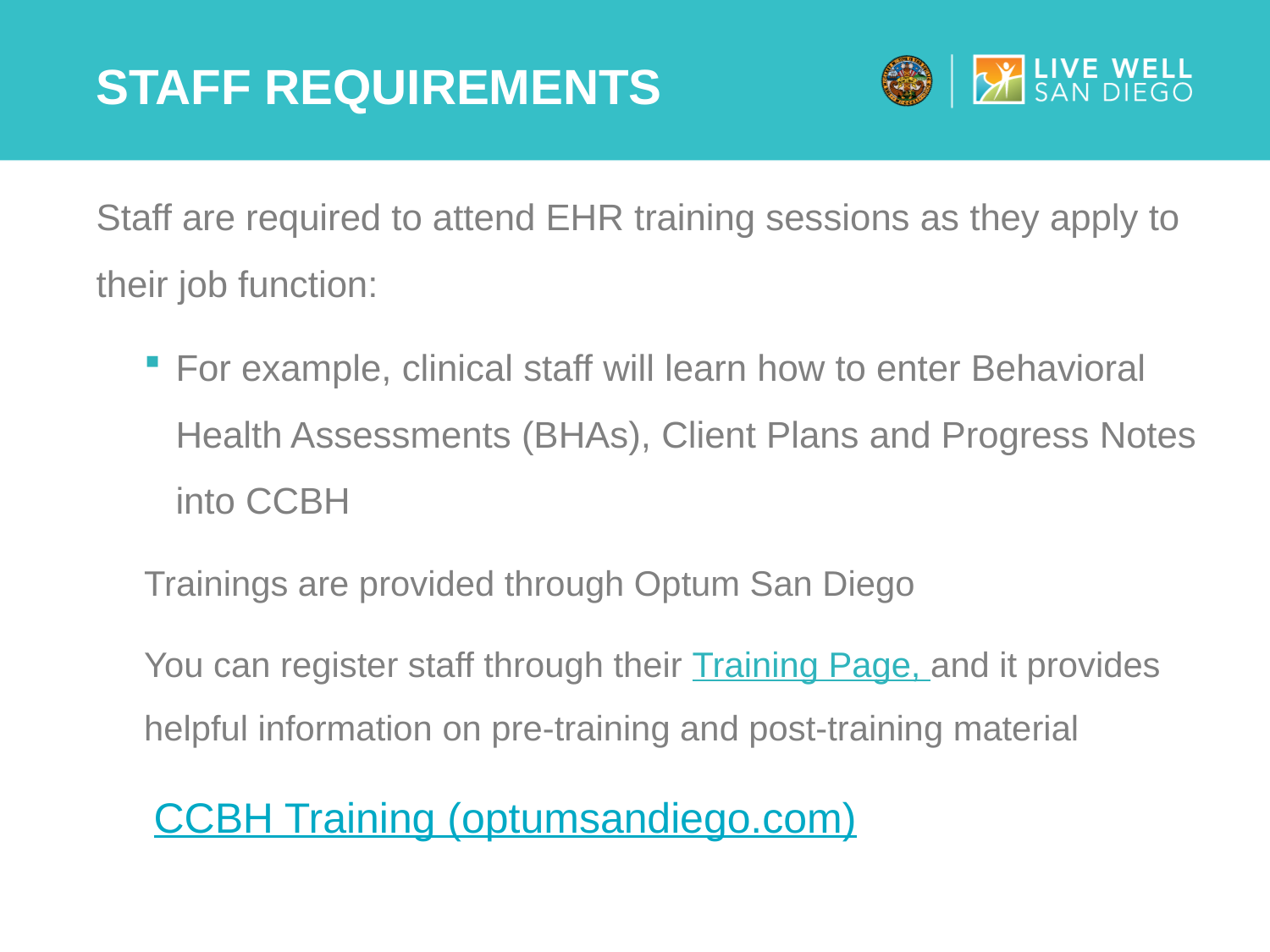

# Staff Requirements
Staff are required to attend EHR training sessions as they apply to their job function:
For example, clinical staff will learn how to enter Behavioral Health Assessments (BHAs), Client Plans and Progress Notes into CCBH
Trainings are provided through Optum San Diego
You can register staff through their Training Page, and it provides helpful information on pre-training and post-training material
 CCBH Training (optumsandiego.com)